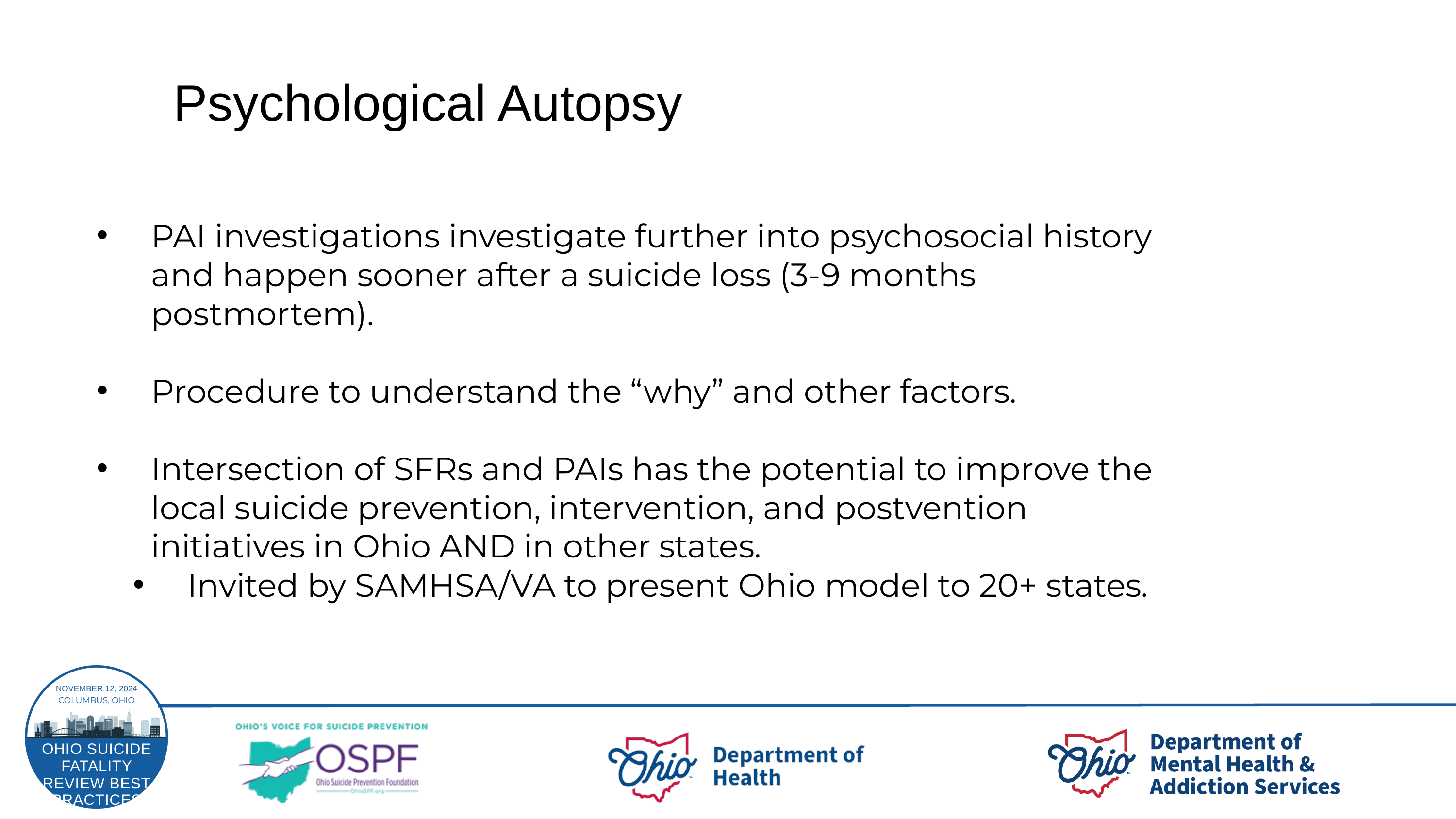

Psychological Autopsy
PAI investigations investigate further into psychosocial history and happen sooner after a suicide loss (3-9 months postmortem).

Procedure to understand the “why” and other factors.

Intersection of SFRs and PAIs has the potential to improve the local suicide prevention, intervention, and postvention initiatives in Ohio AND in other states.
Invited by SAMHSA/VA to present Ohio model to 20+ states.

NOVEMBER 12, 2024
COLUMBUS, OHIO

OHIO SUICIDE FATALITY REVIEW BEST PRACTICES SUMMIT